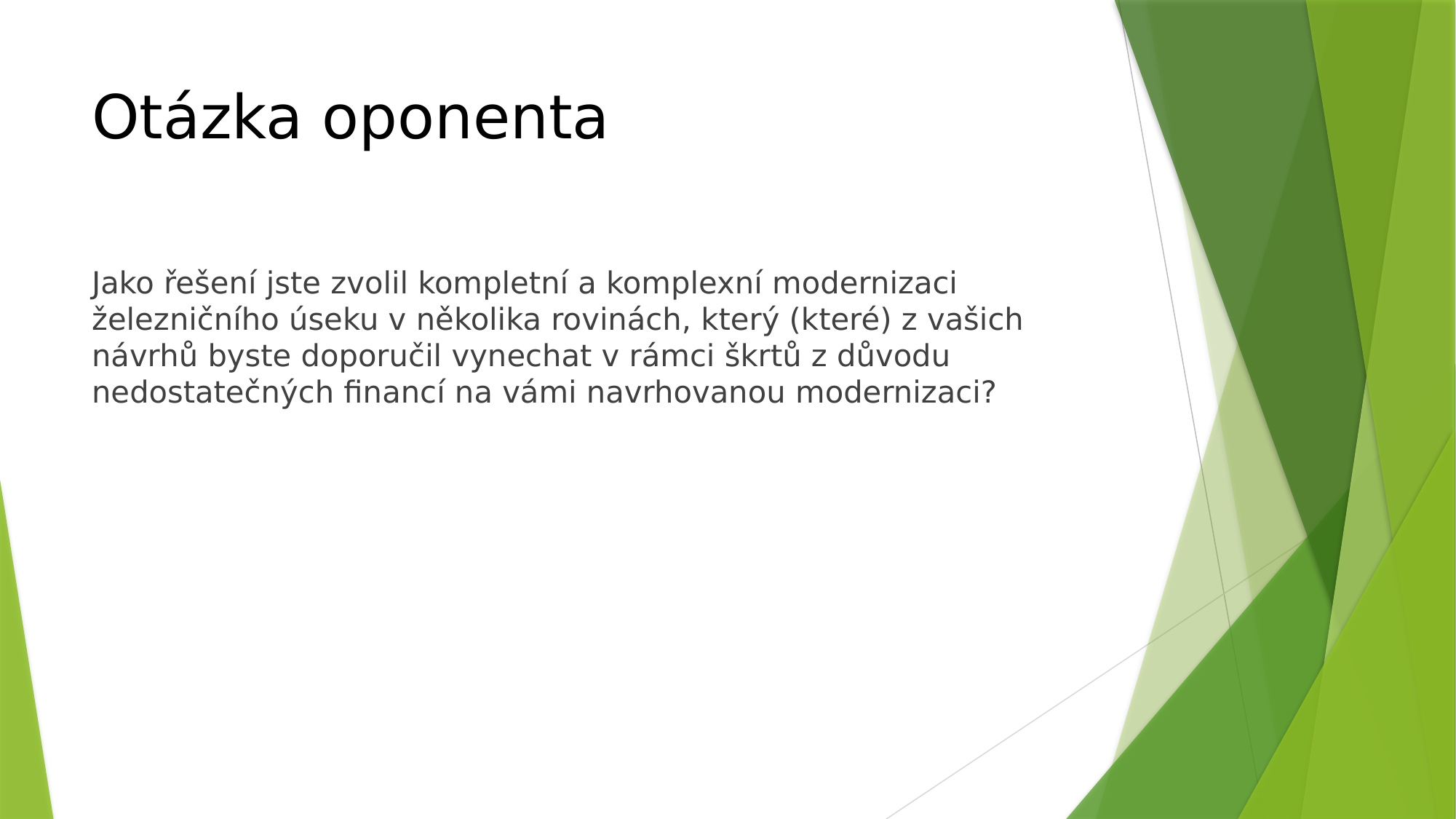

# Otázka oponenta
Jako řešení jste zvolil kompletní a komplexní modernizaci železničního úseku v několika rovinách, který (které) z vašich návrhů byste doporučil vynechat v rámci škrtů z důvodu nedostatečných financí na vámi navrhovanou modernizaci?